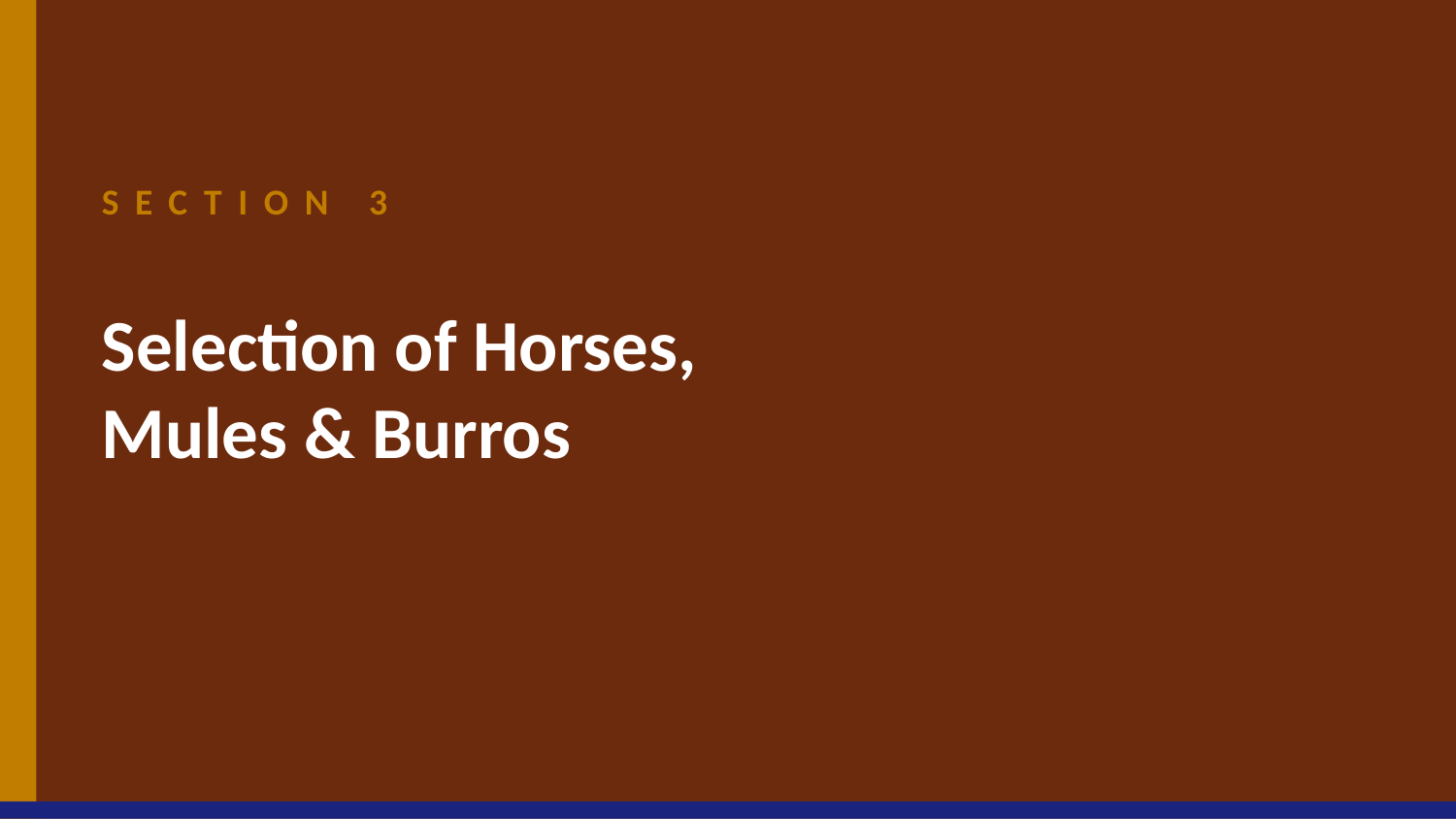

SECTION 3
Selection of Horses,
Mules & Burros